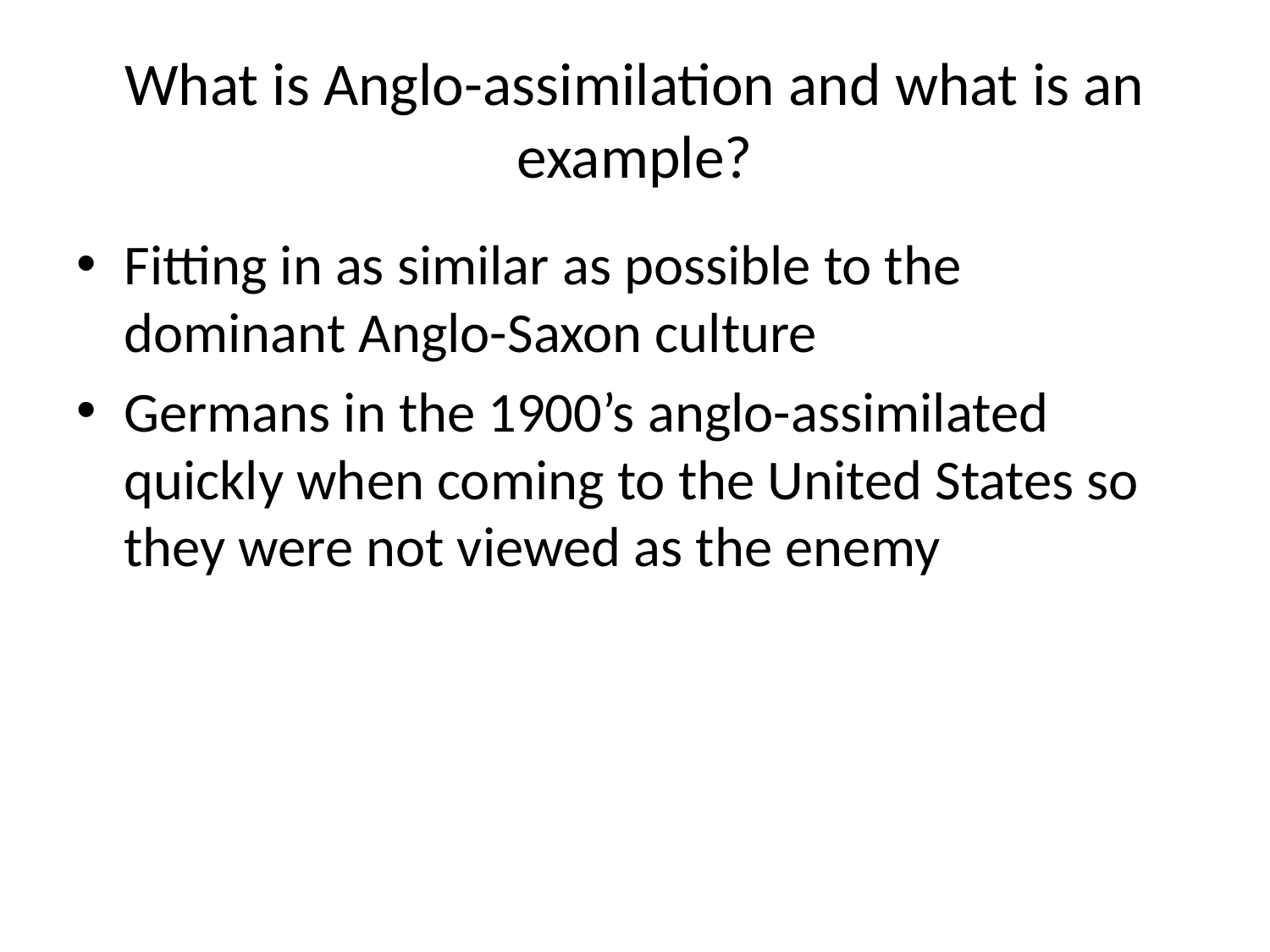

# What is Anglo-assimilation and what is an example?
Fitting in as similar as possible to the dominant Anglo-Saxon culture
Germans in the 1900’s anglo-assimilated quickly when coming to the United States so they were not viewed as the enemy